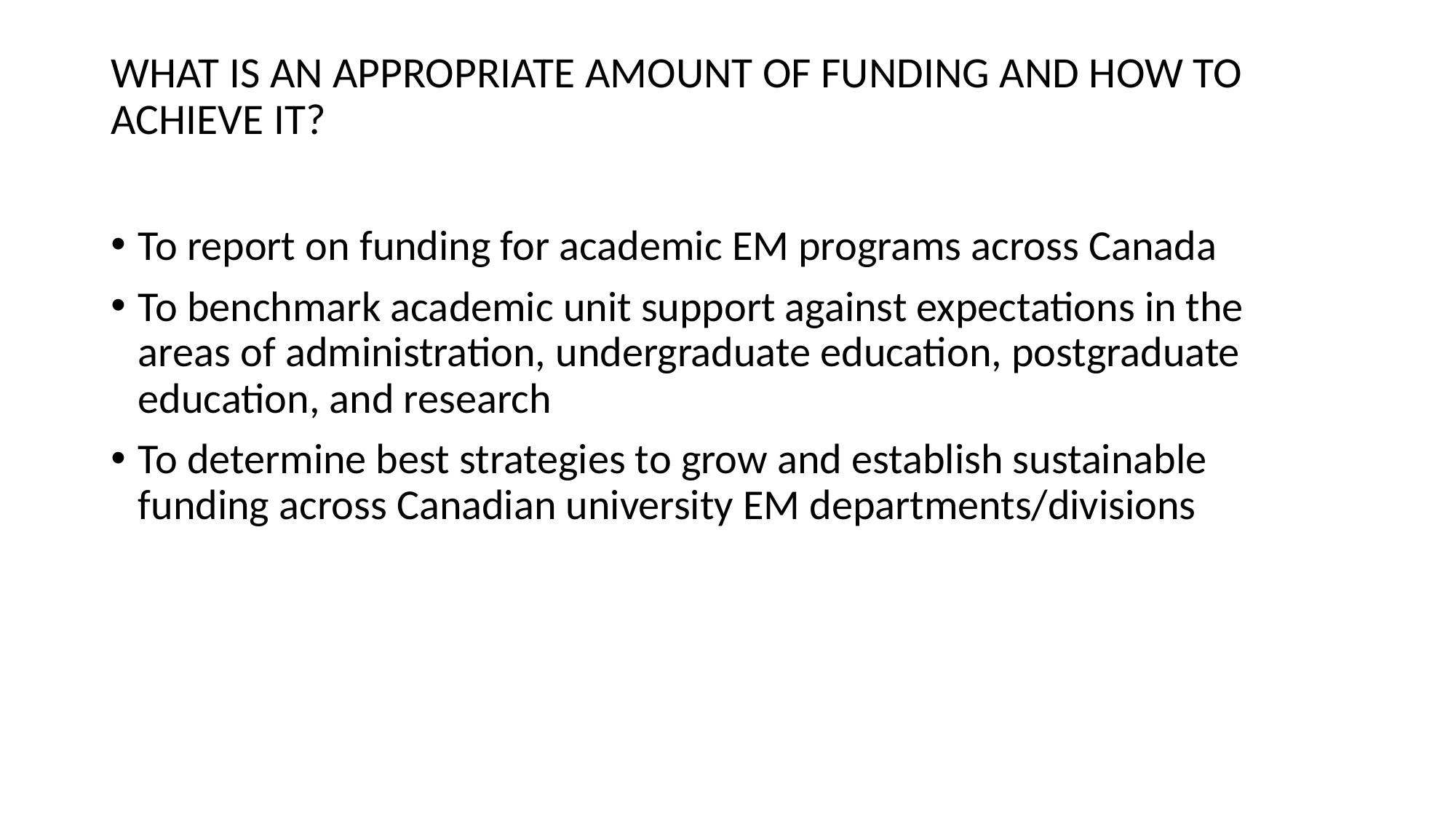

# WHAT IS AN APPROPRIATE AMOUNT OF FUNDING AND HOW TO ACHIEVE IT?
To report on funding for academic EM programs across Canada
To benchmark academic unit support against expectations in the areas of administration, undergraduate education, postgraduate education, and research
To determine best strategies to grow and establish sustainable funding across Canadian university EM departments/divisions